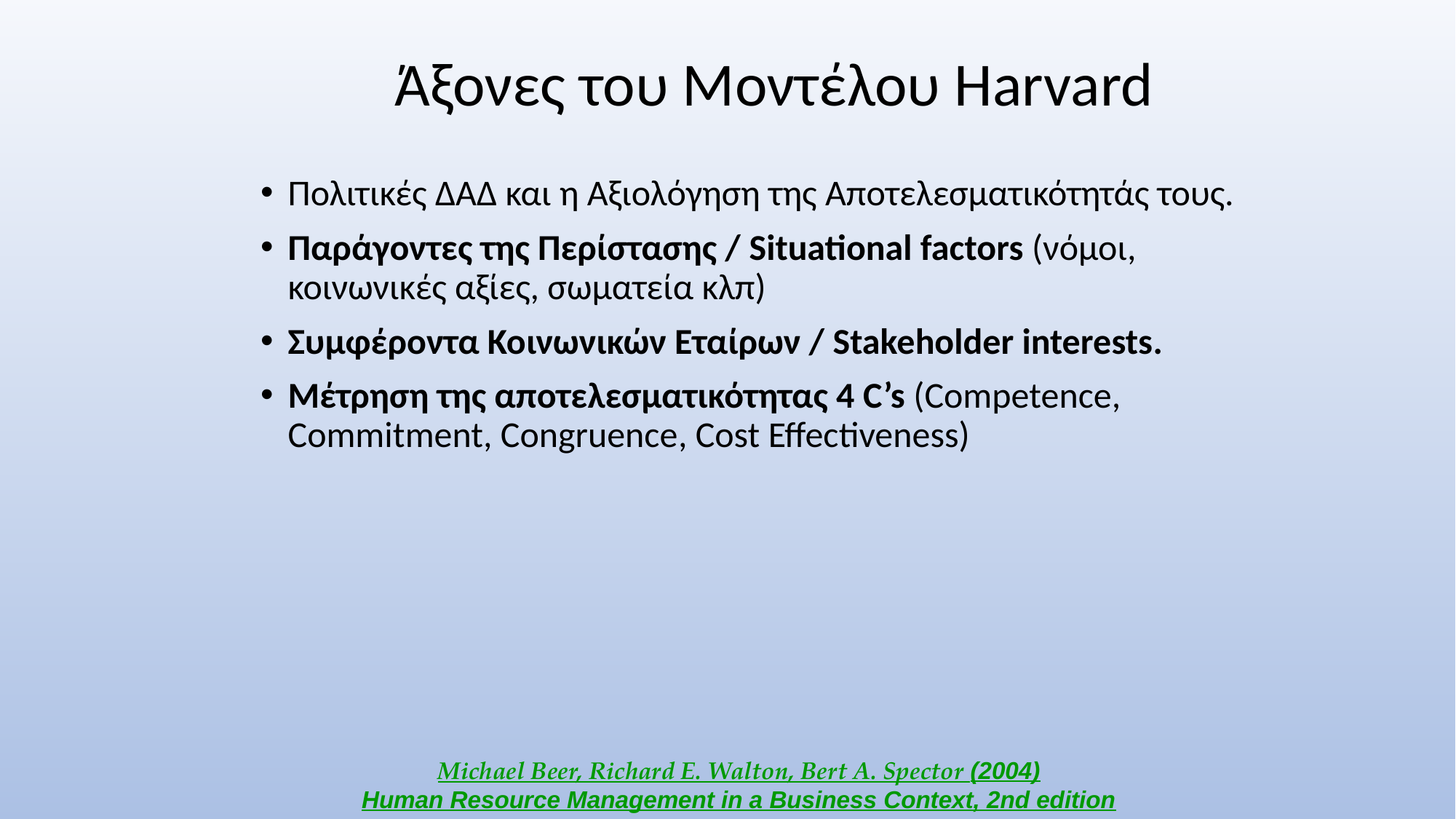

# Άξονες του Μοντέλου Harvard
Πολιτικές ΔΑΔ και η Αξιολόγηση της Αποτελεσματικότητάς τους.
Παράγοντες της Περίστασης / Situational factors (νόμοι, κοινωνικές αξίες, σωματεία κλπ)
Συμφέροντα Κοινωνικών Εταίρων / Stakeholder interests.
Μέτρηση της αποτελεσματικότητας 4 C’s (Competence, Commitment, Congruence, Cost Effectiveness)
Michael Beer, Richard E. Walton, Bert A. Spector (2004)
Human Resource Management in a Business Context, 2nd edition